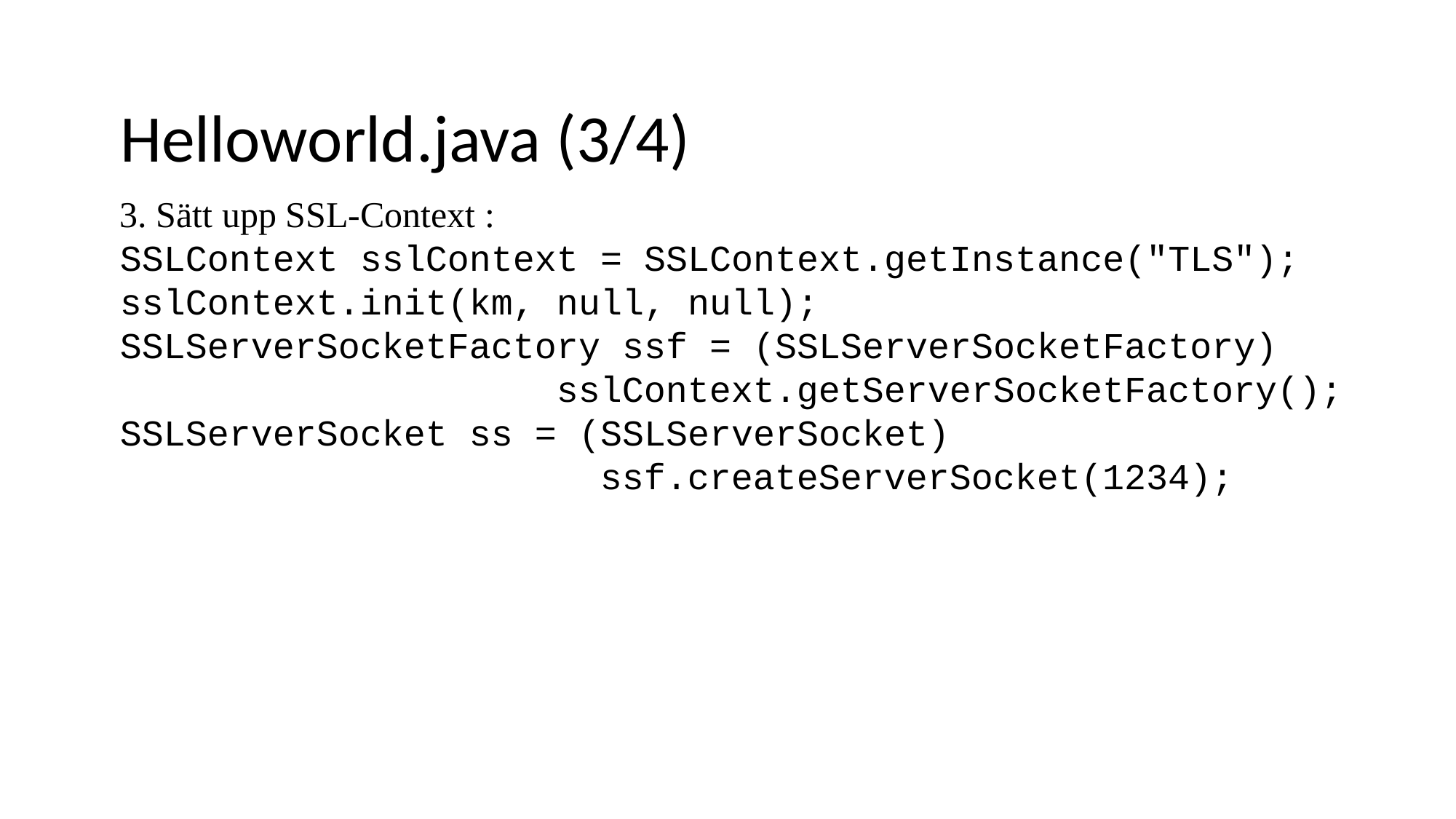

# Helloworld.java (3/4)
3. Sätt upp SSL-Context :
SSLContext sslContext = SSLContext.getInstance("TLS");
sslContext.init(km, null, null);
SSLServerSocketFactory ssf = (SSLServerSocketFactory)
                    sslContext.getServerSocketFactory();
SSLServerSocket ss = (SSLServerSocket)
                      ssf.createServerSocket(1234);